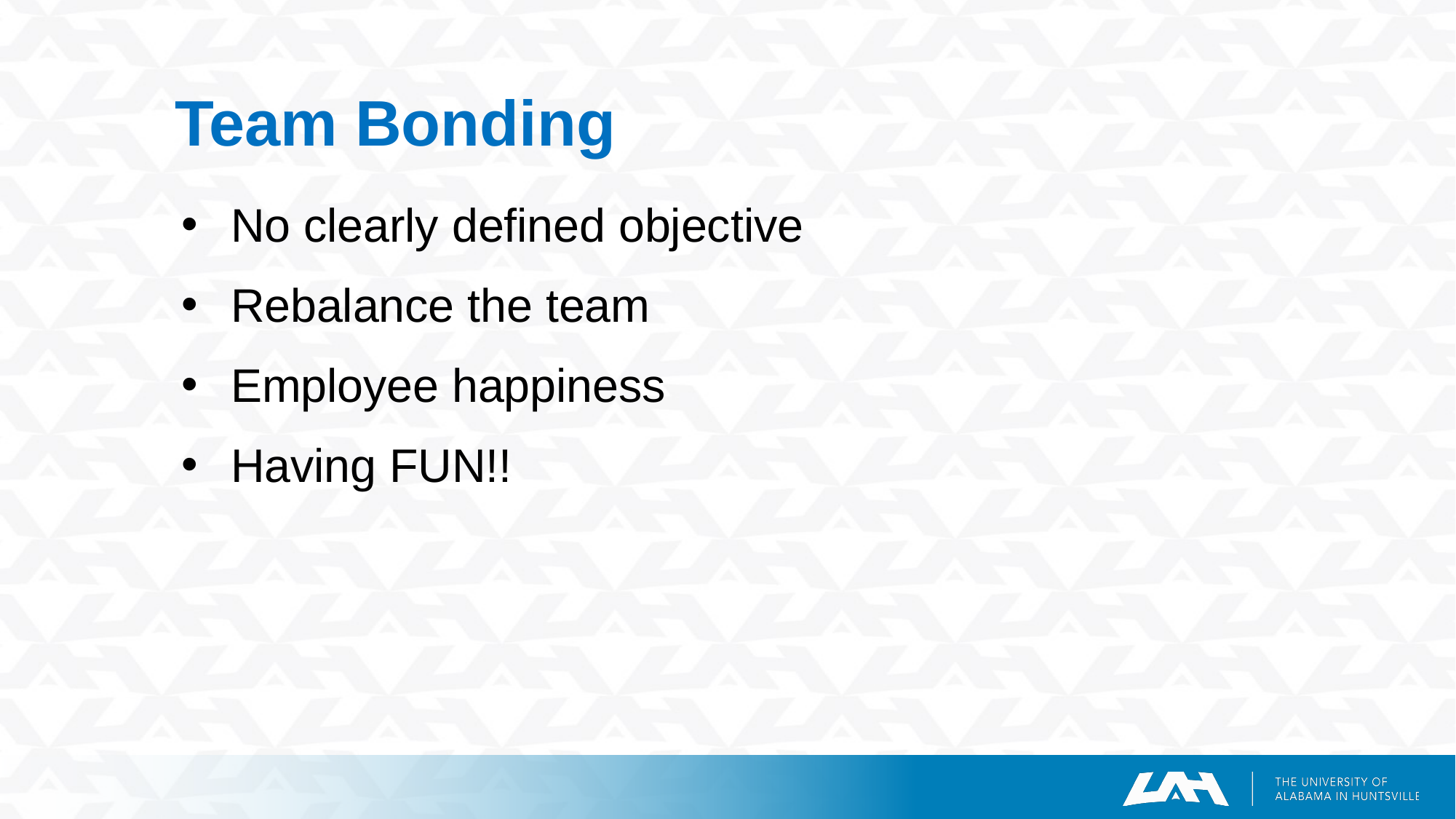

# Team Bonding
No clearly defined objective
Rebalance the team
Employee happiness
Having FUN!!